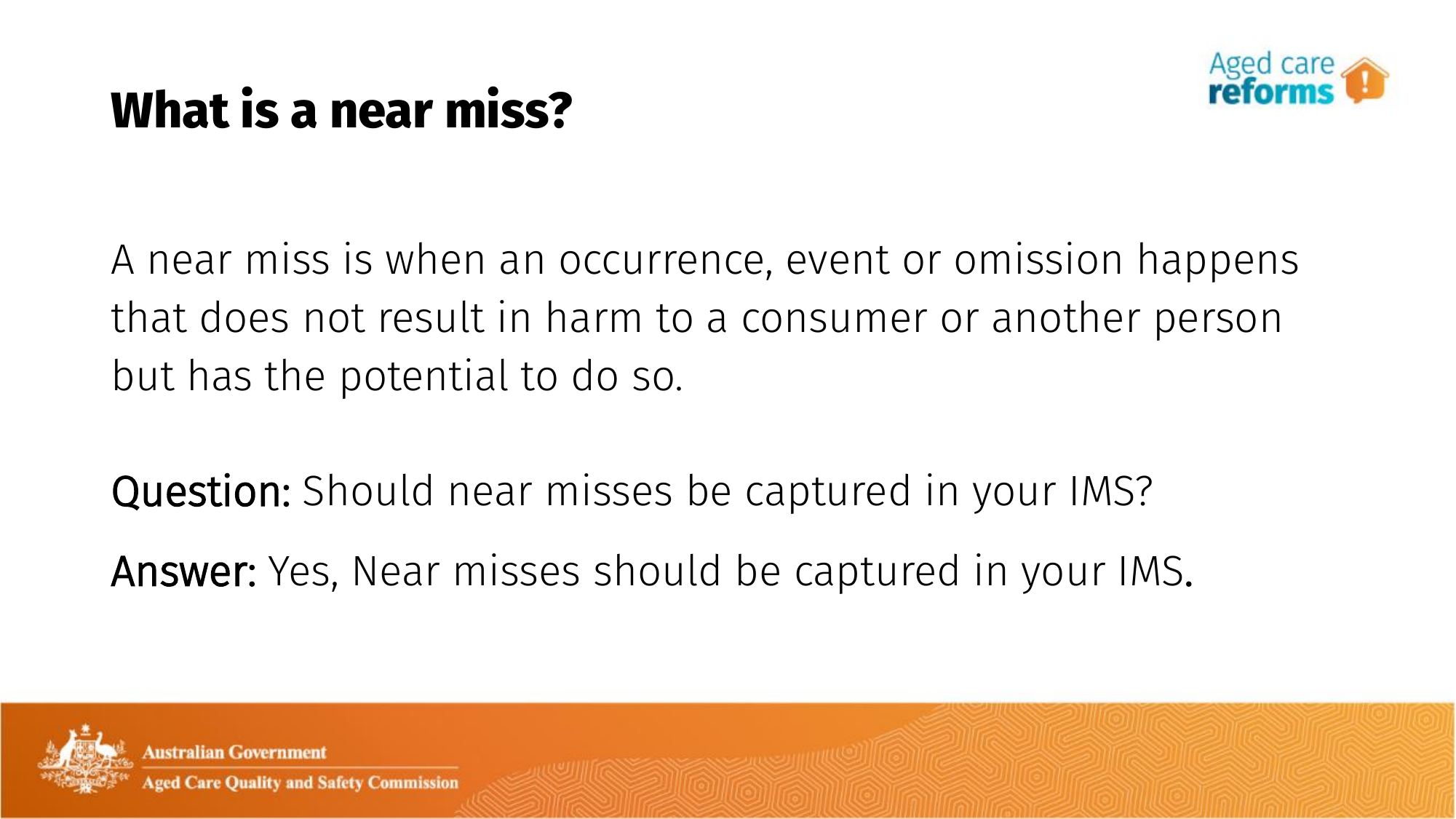

What is a near miss?
A near miss is when an occurrence, event or omission happens that does not result in harm to a consumer or another person but has the potential to do so.

Question: Should near misses be captured in your IMS?

Answer: Yes, Near misses should be captured in your IMS.
​